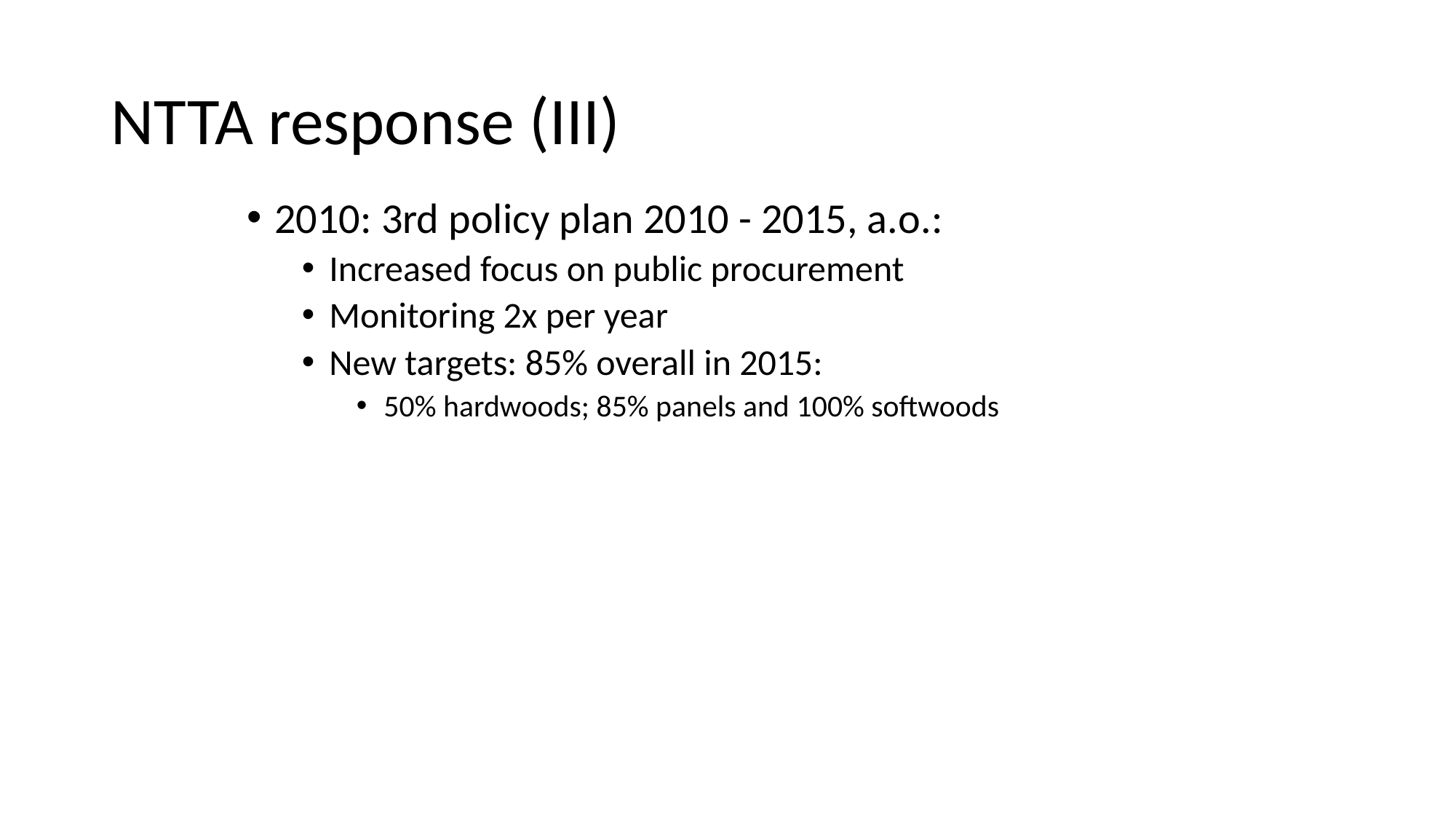

# NTTA response (III)
2010: 3rd policy plan 2010 - 2015, a.o.:
Increased focus on public procurement
Monitoring 2x per year
New targets: 85% overall in 2015:
50% hardwoods; 85% panels and 100% softwoods